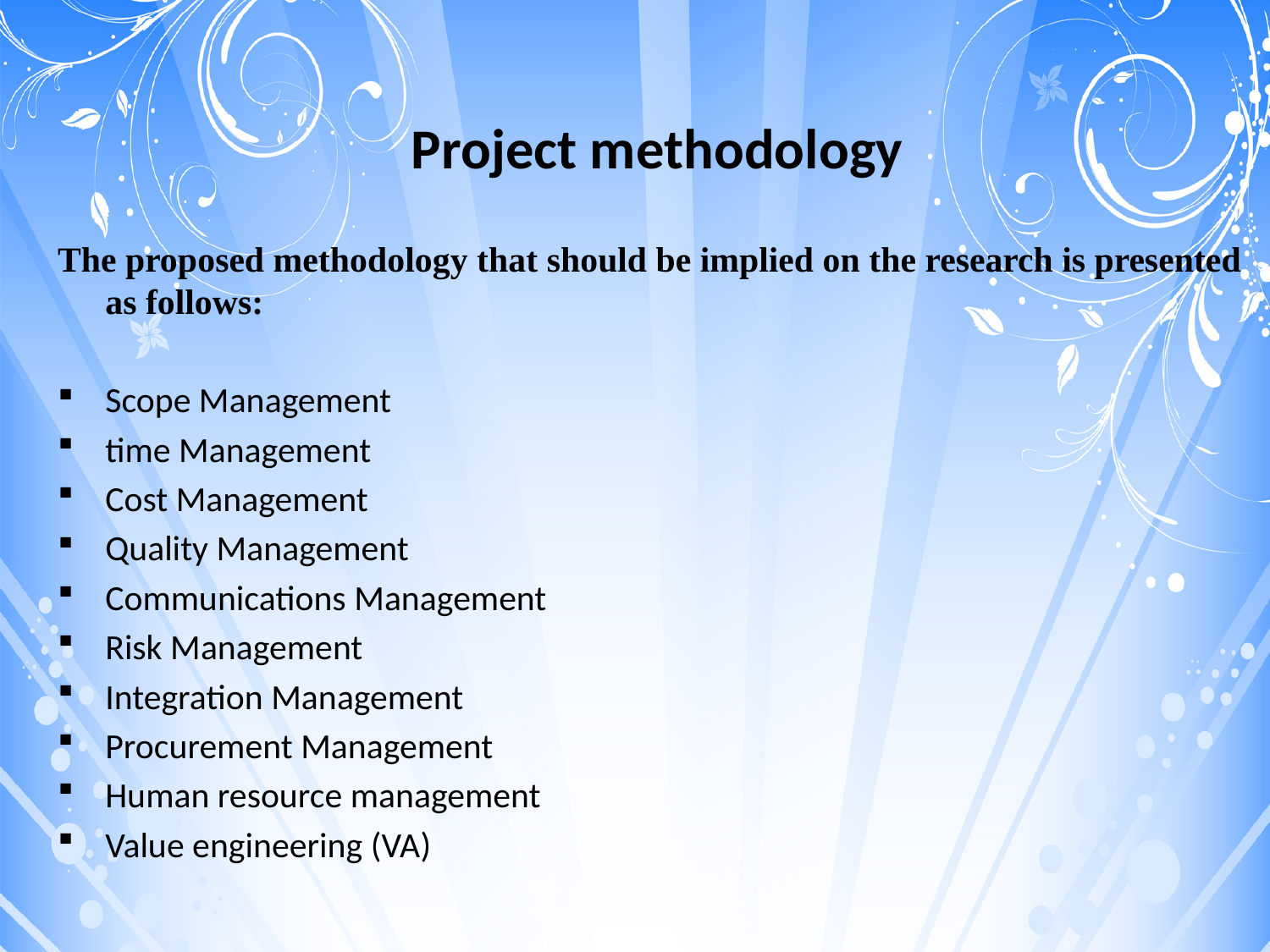

Project methodology

The proposed methodology that should be implied on the research is presented as follows:

Scope Management
time Management
Cost Management
Quality Management
Communications Management
Risk Management
Integration Management
Procurement Management
Human resource management
Value engineering (VA)